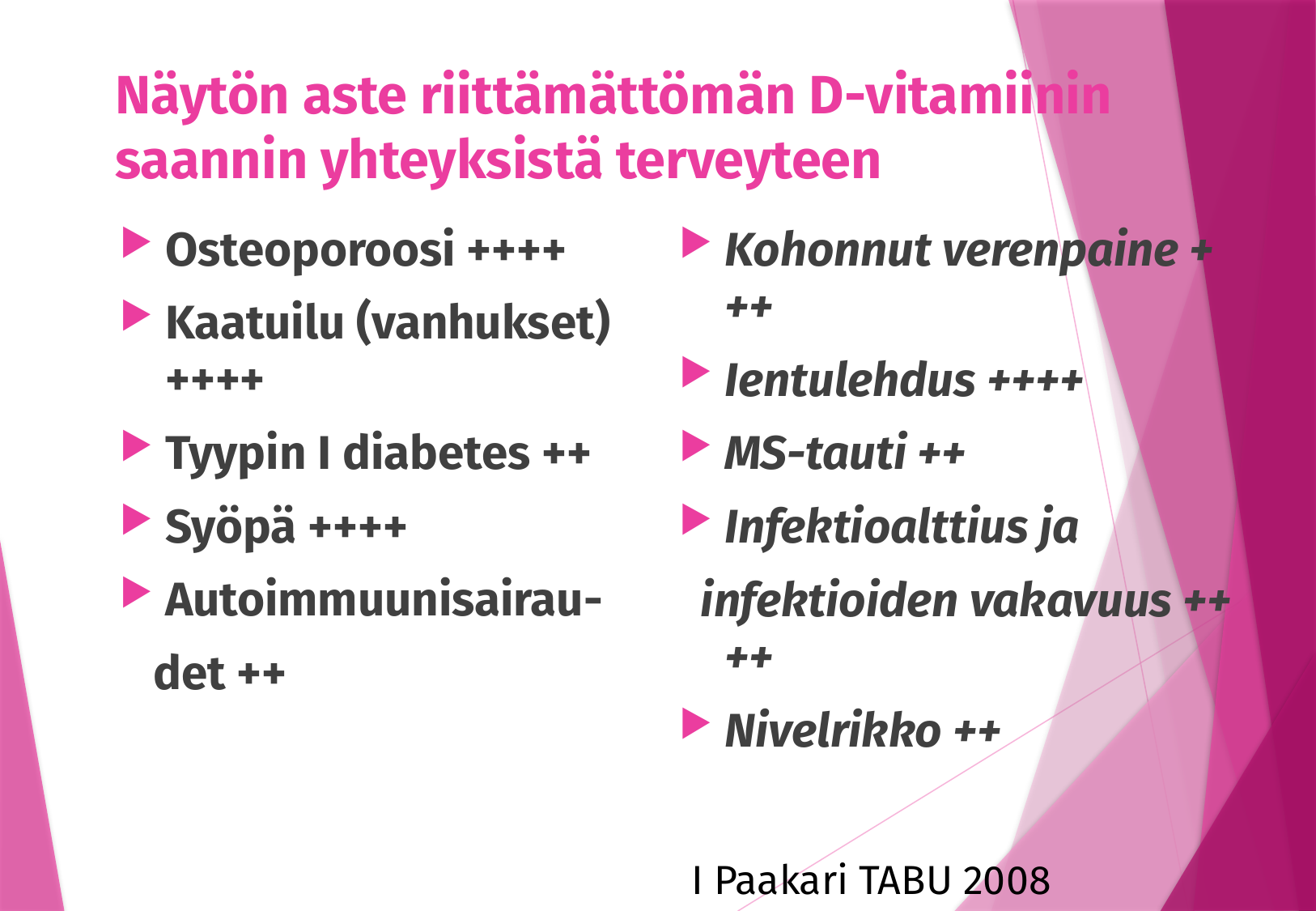

# Näytön aste riittämättömän D-vitamiinin saannin yhteyksistä terveyteen
Osteoporoosi ++++
Kaatuilu (vanhukset) ++++
Tyypin I diabetes ++
Syöpä ++++
Autoimmuunisairau-
   det ++
Kohonnut verenpaine +++
Ientulehdus ++++
MS-tauti ++
Infektioalttius ja
  infektioiden vakavuus ++++
Nivelrikko ++

 I Paakari TABU 2008